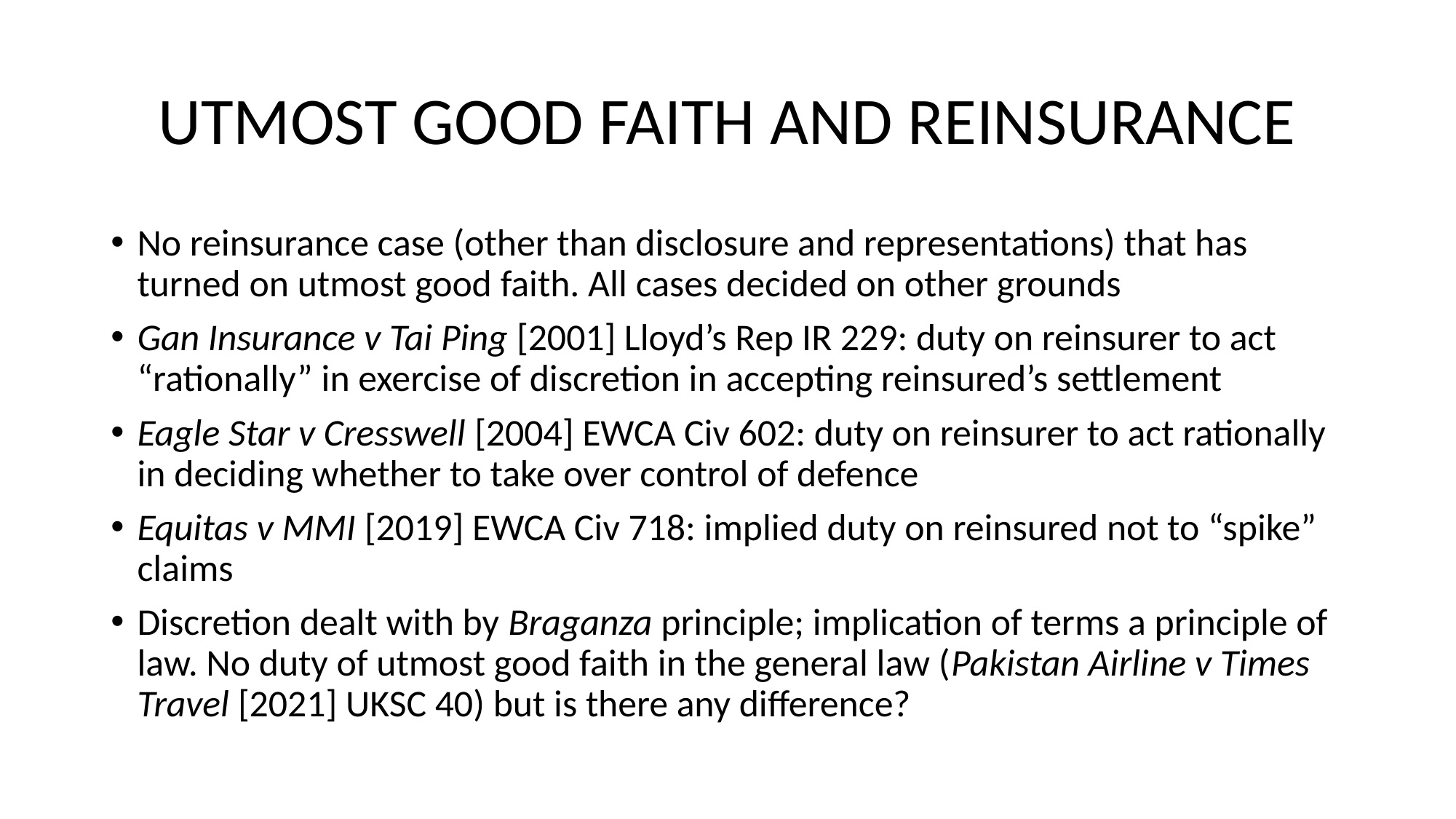

# UTMOST GOOD FAITH AND REINSURANCE
No reinsurance case (other than disclosure and representations) that has turned on utmost good faith. All cases decided on other grounds
Gan Insurance v Tai Ping [2001] Lloyd’s Rep IR 229: duty on reinsurer to act “rationally” in exercise of discretion in accepting reinsured’s settlement
Eagle Star v Cresswell [2004] EWCA Civ 602: duty on reinsurer to act rationally in deciding whether to take over control of defence
Equitas v MMI [2019] EWCA Civ 718: implied duty on reinsured not to “spike” claims
Discretion dealt with by Braganza principle; implication of terms a principle of law. No duty of utmost good faith in the general law (Pakistan Airline v Times Travel [2021] UKSC 40) but is there any difference?